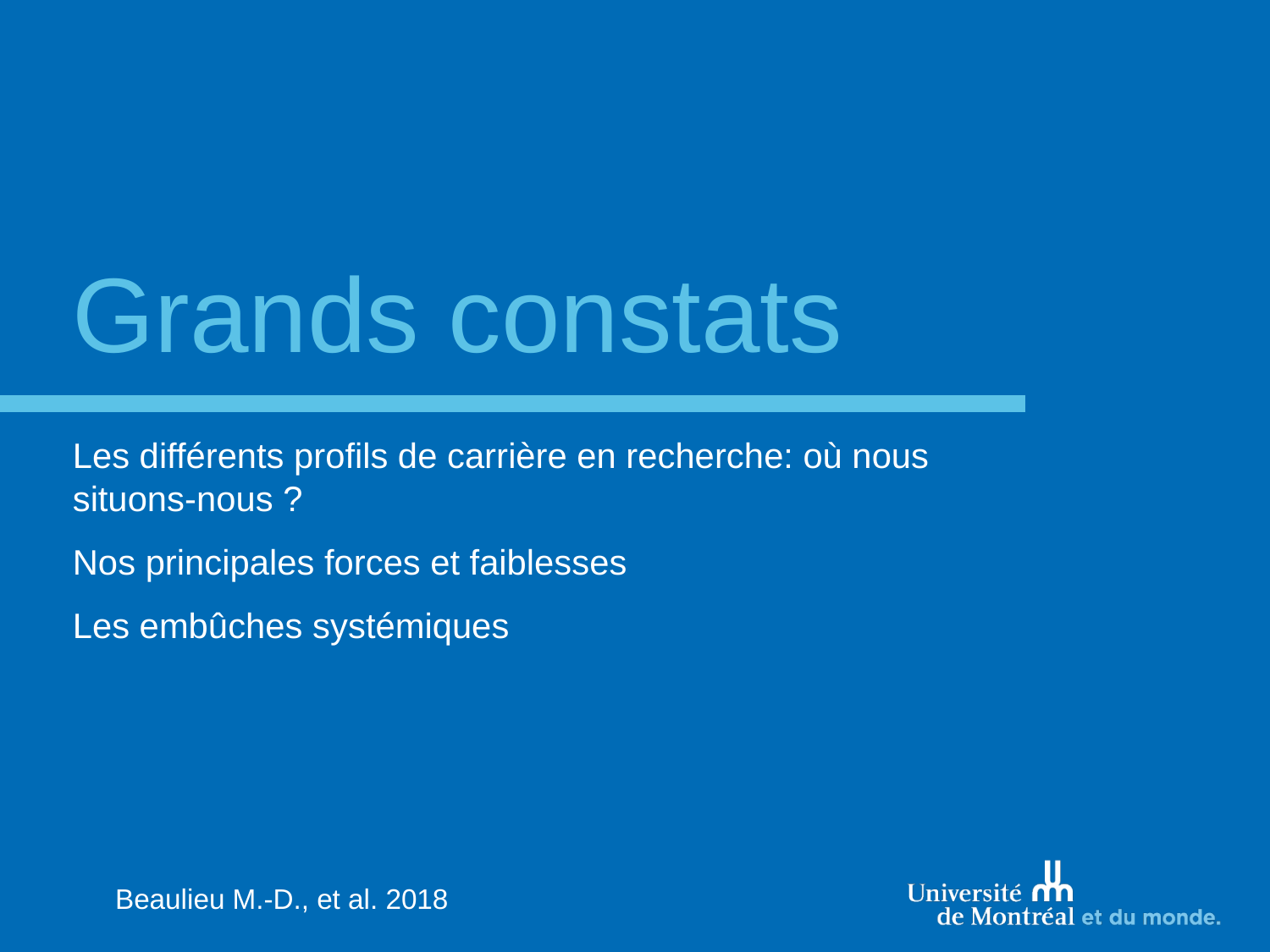

# Grands constats
Les différents profils de carrière en recherche: où nous situons-nous ?
Nos principales forces et faiblesses
Les embûches systémiques

Beaulieu M.-D., et al. 2018